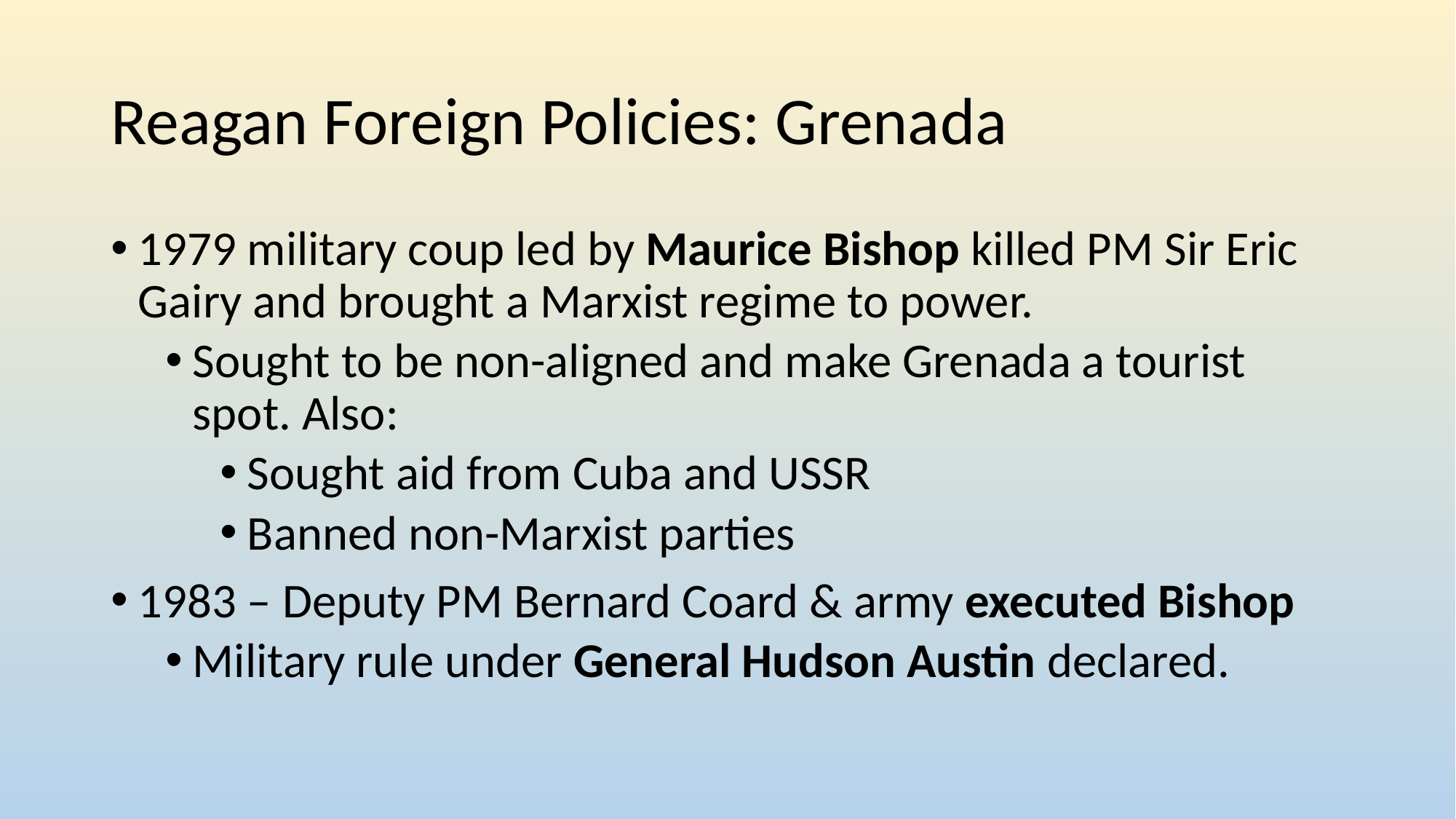

# Reagan Foreign Policies: Grenada
1979 military coup led by Maurice Bishop killed PM Sir Eric Gairy and brought a Marxist regime to power.
Sought to be non-aligned and make Grenada a tourist spot. Also:
Sought aid from Cuba and USSR
Banned non-Marxist parties
1983 – Deputy PM Bernard Coard & army executed Bishop
Military rule under General Hudson Austin declared.